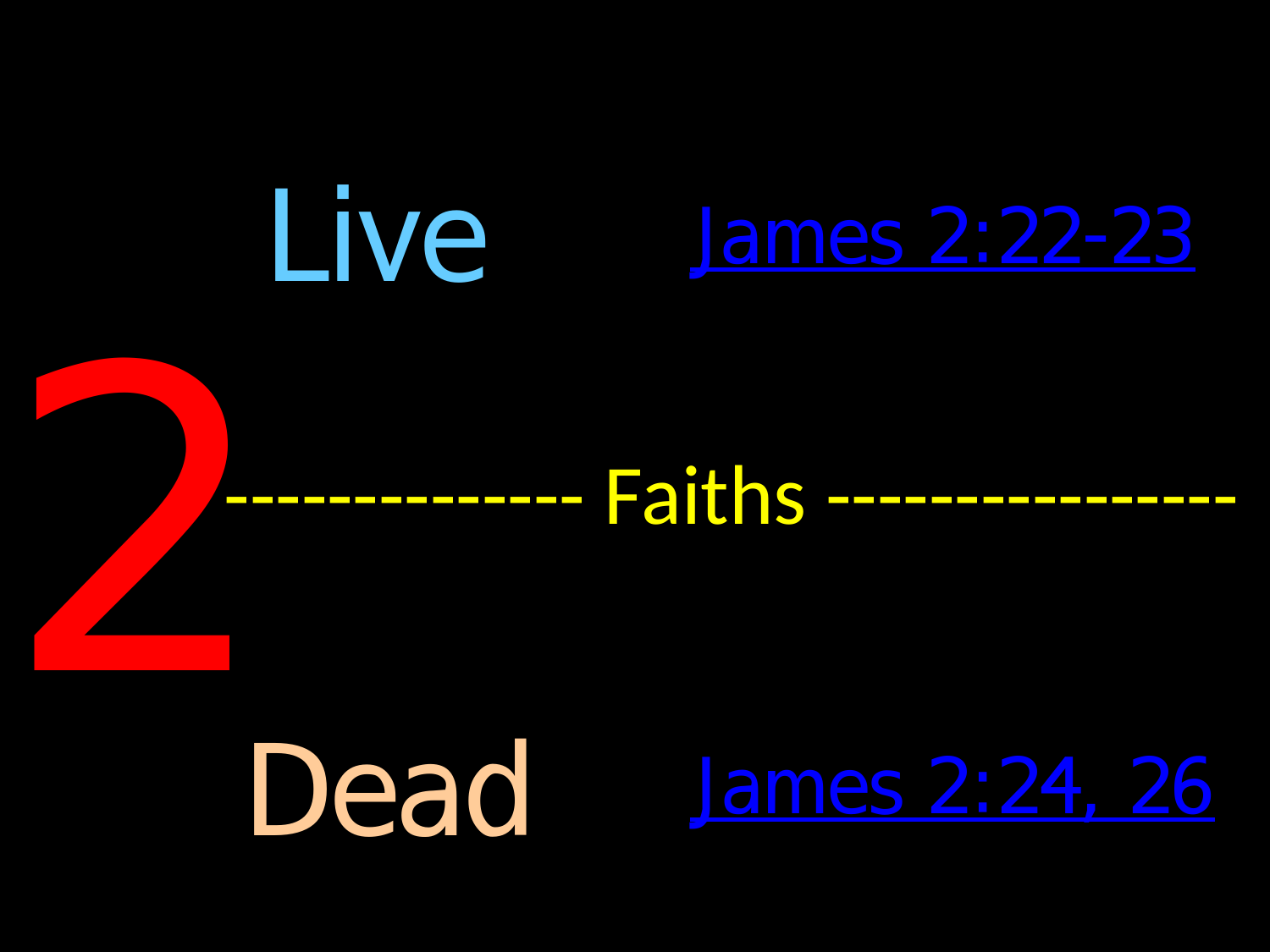

Faiths
Live
James 2:22-23
2
-------------- Faiths ----------------
Dead
James 2:24, 26